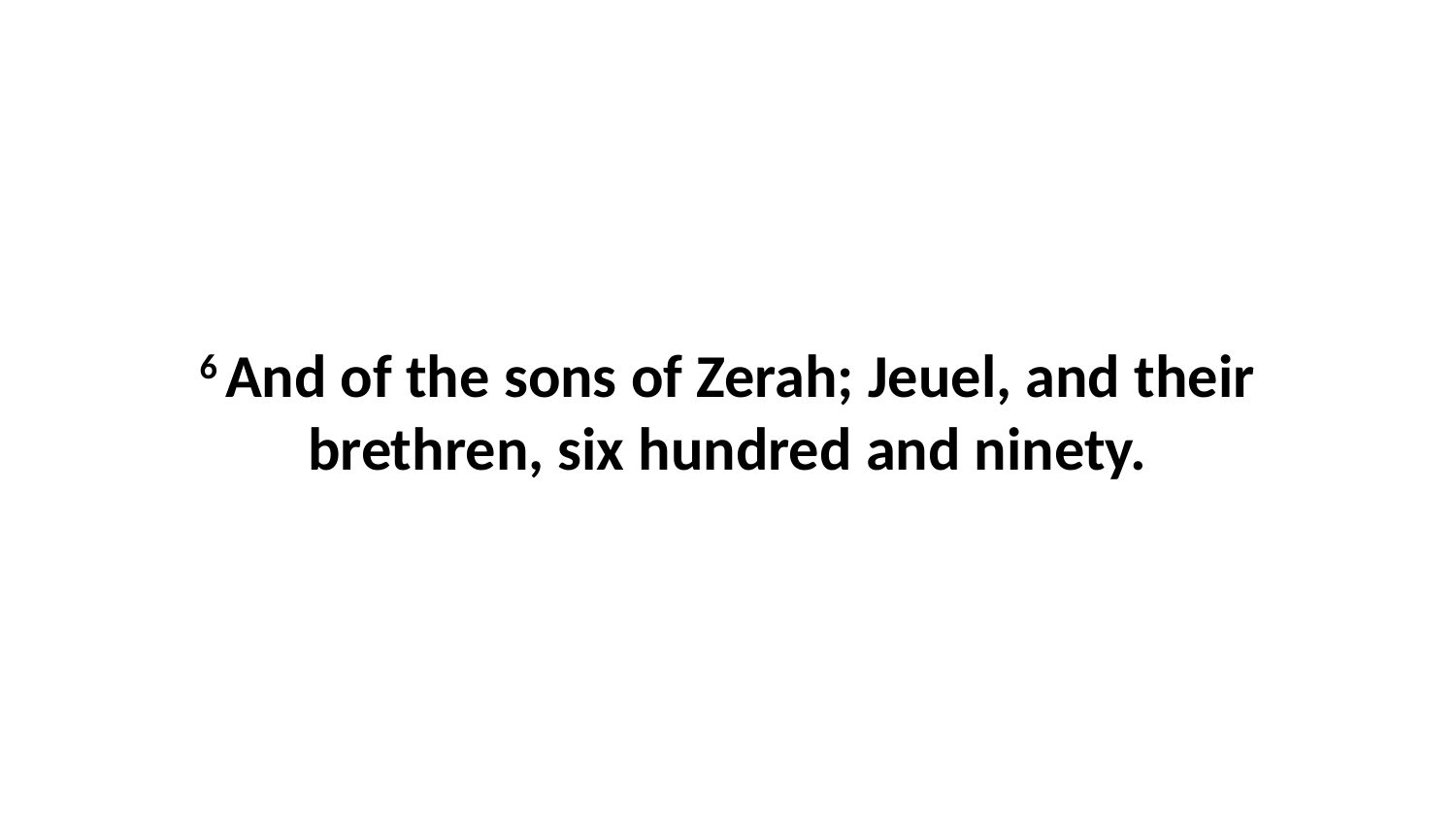

6 And of the sons of Zerah; Jeuel, and their brethren, six hundred and ninety.